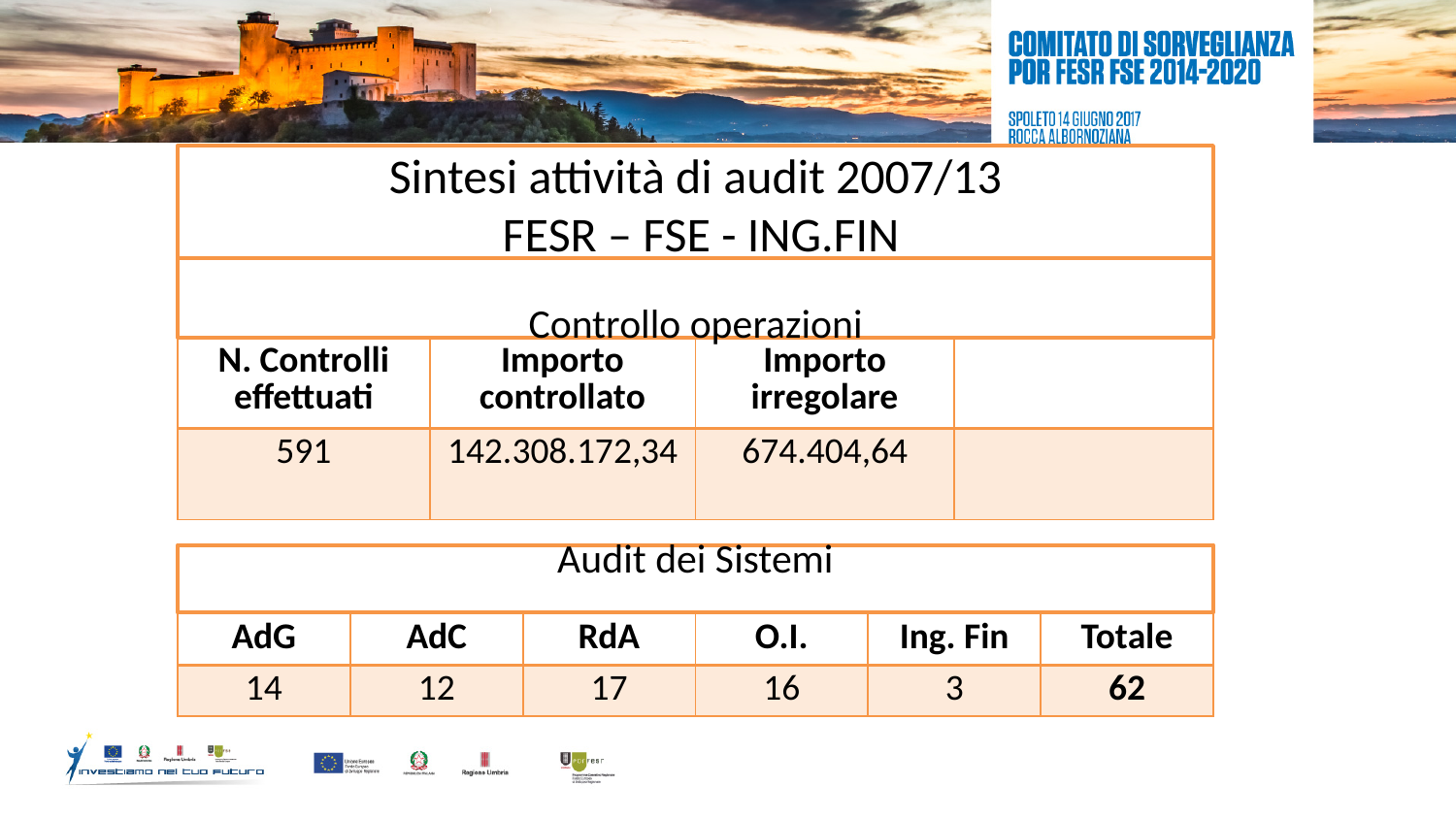

Sintesi attività di audit 2007/13
 FESR – FSE - ING.FIN

Controllo operazioni
| N. Controlli effettuati | Importo controllato | Importo irregolare |  |
| --- | --- | --- | --- |
| 591 | 142.308.172,34 | 674.404,64 |  |
Audit dei Sistemi

| AdG | AdC | RdA | O.I. | Ing. Fin | Totale |
| --- | --- | --- | --- | --- | --- |
| 14 | 12 | 17 | 16 | 3 | 62 |